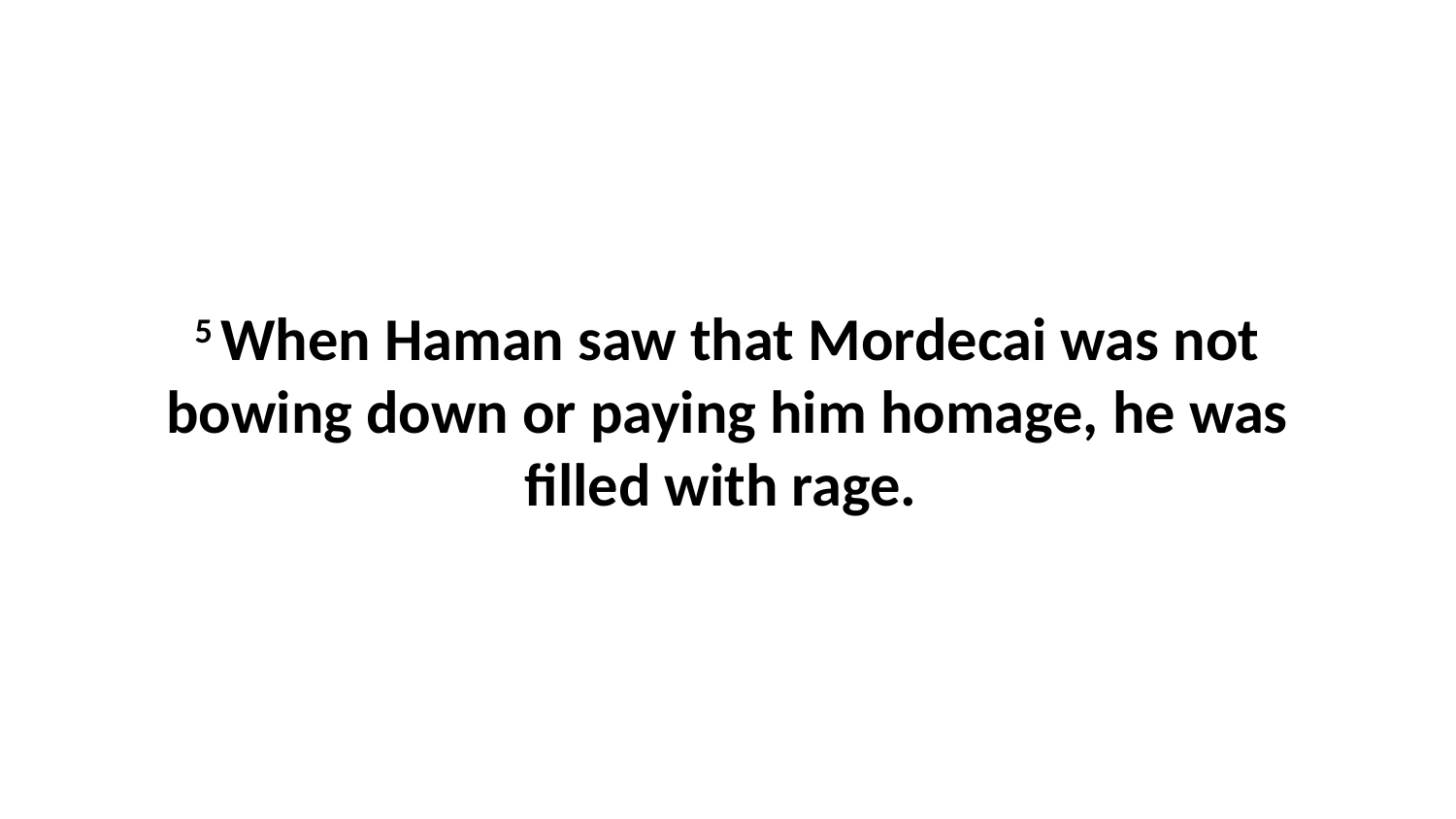

5 When Haman saw that Mordecai was not bowing down or paying him homage, he was filled with rage.